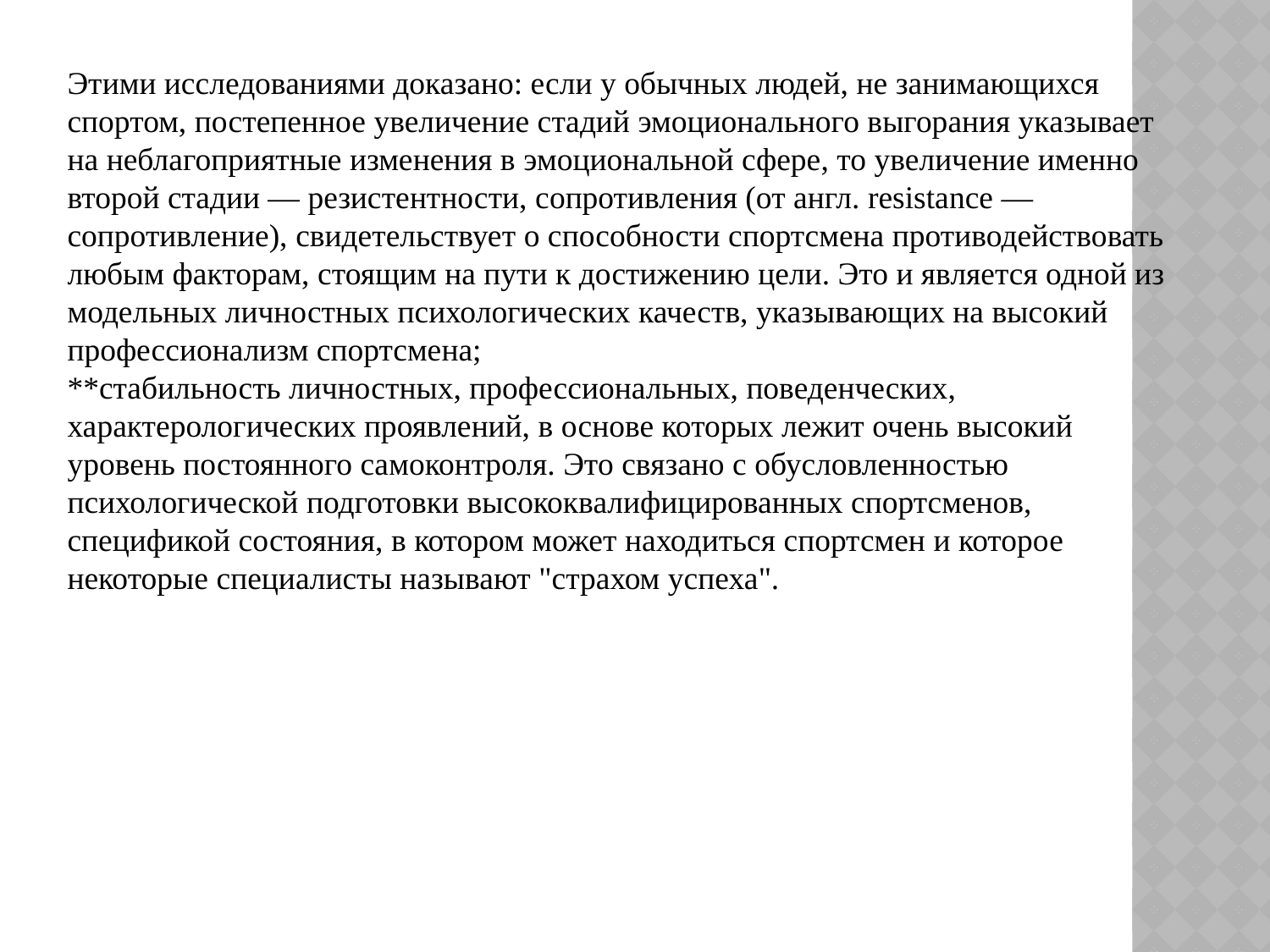

Этими исследованиями доказано: если у обычных людей, не занимающихся спортом, постепенное увеличение стадий эмоционального выгорания указывает на неблагоприятные изменения в эмоциональной сфере, то увеличение именно второй стадии — резистентности, сопротивления (от англ. resistance — сопротивление), свидетельствует о способности спортсмена противодействовать любым факторам, стоящим на пути к достижению цели. Это и является одной из модельных личностных психологических качеств, указывающих на высокий профессионализм спортсмена;
**стабильность личностных, профессиональных, поведенческих, характерологических проявлений, в основе которых лежит очень высокий уровень постоянного самоконтроля. Это связано с обусловленностью психологической подготовки высококвалифицированных спортсменов, спецификой состояния, в котором может находиться спортсмен и которое некоторые специалисты называют "страхом успеха".